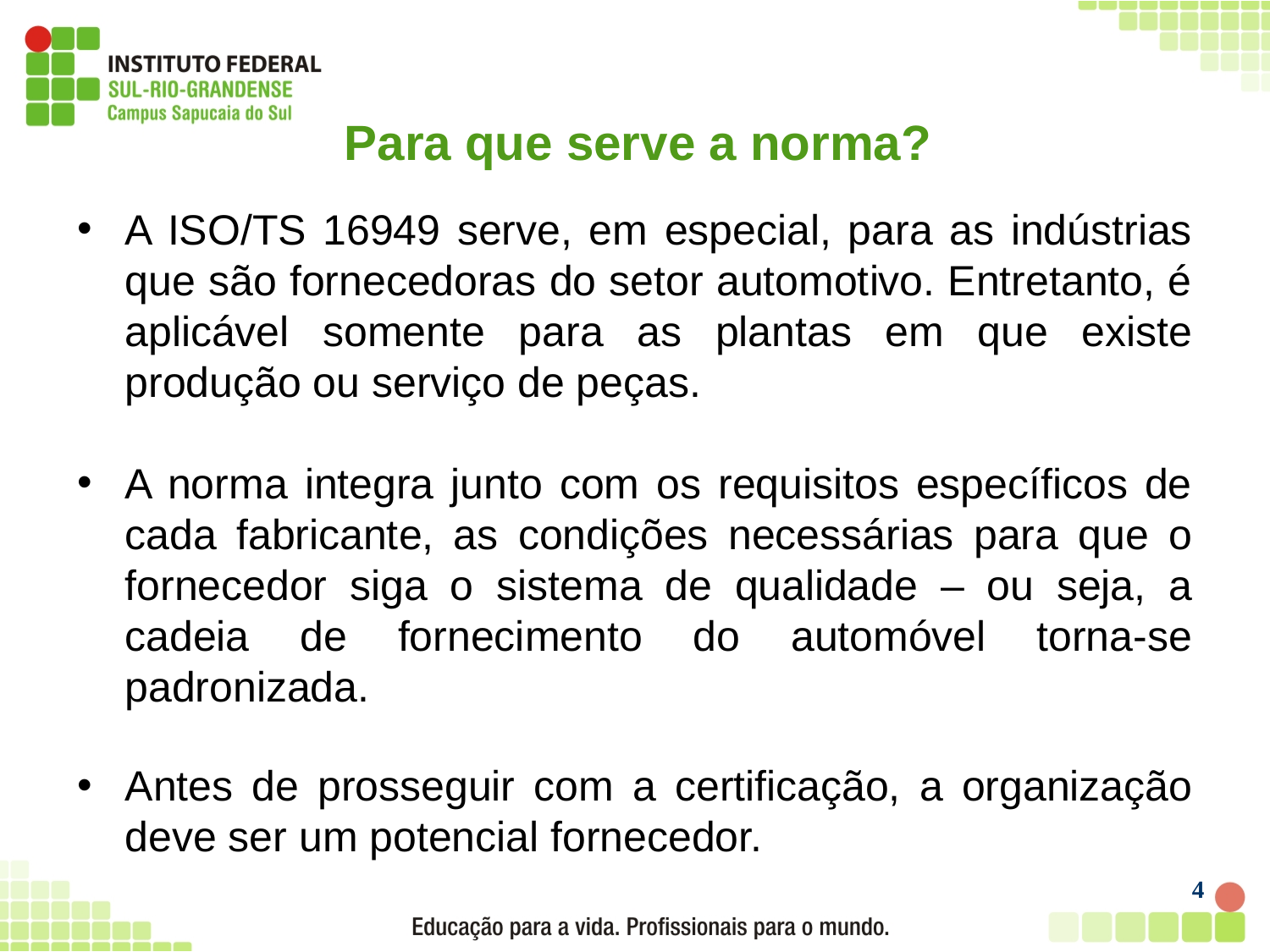

# Para que serve a norma?
A ISO/TS 16949 serve, em especial, para as indústrias que são fornecedoras do setor automotivo. Entretanto, é aplicável somente para as plantas em que existe produção ou serviço de peças.

A norma integra junto com os requisitos específicos de cada fabricante, as condições necessárias para que o fornecedor siga o sistema de qualidade – ou seja, a cadeia de fornecimento do automóvel torna-se padronizada.

Antes de prosseguir com a certificação, a organização deve ser um potencial fornecedor.